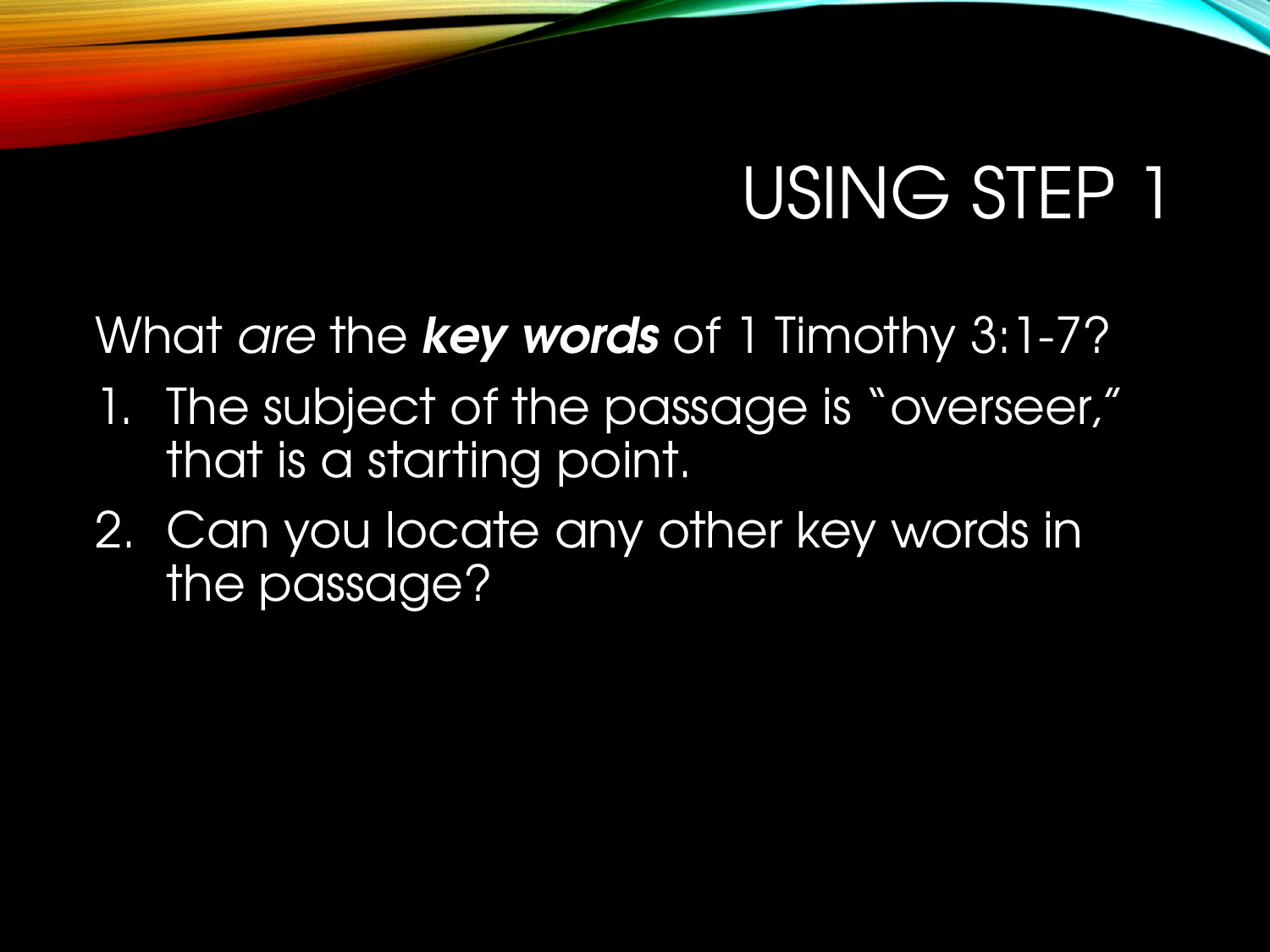

# Using Step 1
What are the key words of 1 Timothy 3:1-7?
The subject of the passage is “overseer,” that is a starting point.
Can you locate any other key words in the passage?